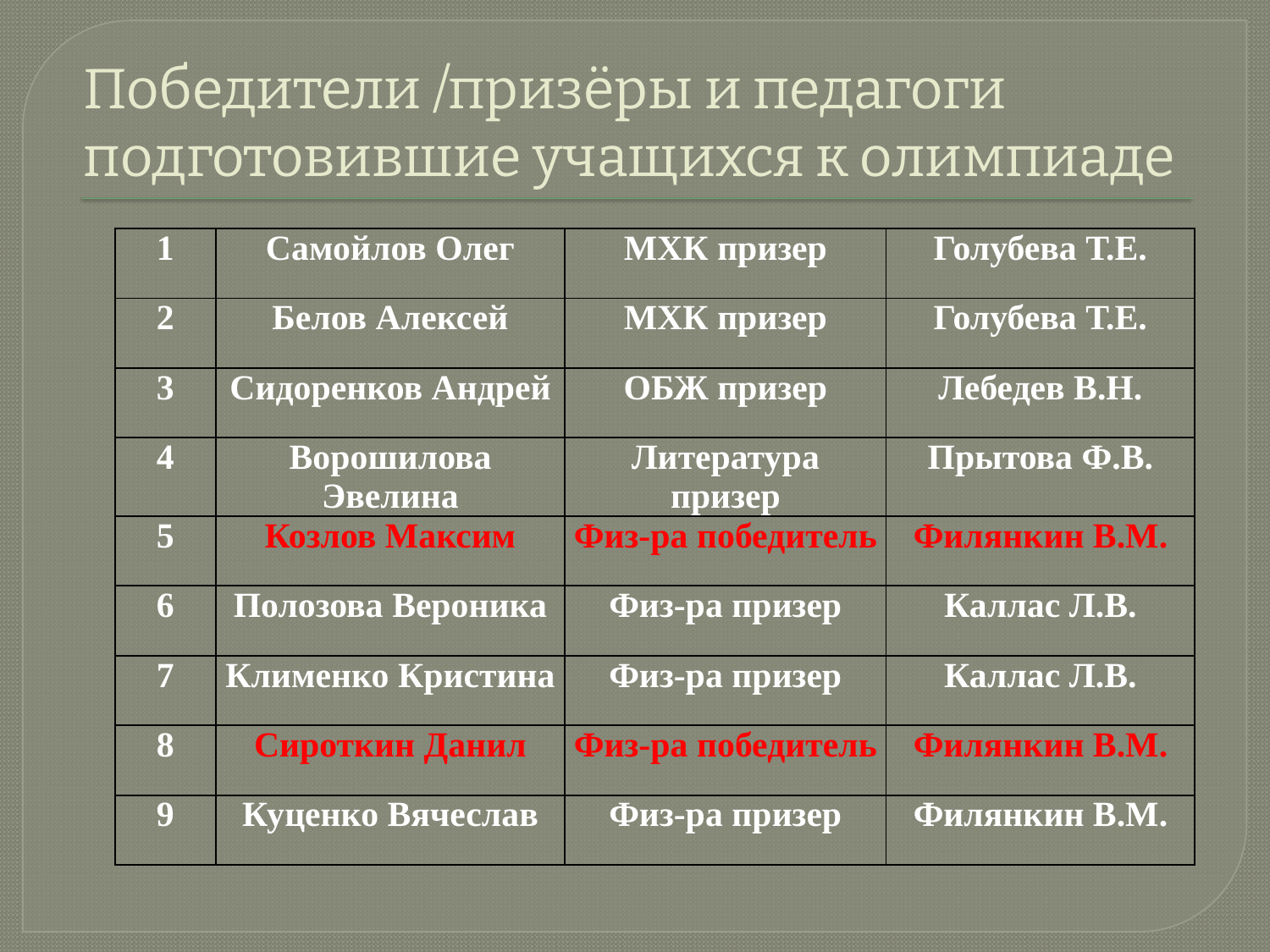

# Победители /призёры и педагоги подготовившие учащихся к олимпиаде
| 1 | Самойлов Олег | МХК призер | Голубева Т.Е. |
| --- | --- | --- | --- |
| 2 | Белов Алексей | МХК призер | Голубева Т.Е. |
| 3 | Сидоренков Андрей | ОБЖ призер | Лебедев В.Н. |
| 4 | Ворошилова Эвелина | Литература призер | Прытова Ф.В. |
| 5 | Козлов Максим | Физ-ра победитель | Филянкин В.М. |
| 6 | Полозова Вероника | Физ-ра призер | Каллас Л.В. |
| 7 | Клименко Кристина | Физ-ра призер | Каллас Л.В. |
| 8 | Сироткин Данил | Физ-ра победитель | Филянкин В.М. |
| 9 | Куценко Вячеслав | Физ-ра призер | Филянкин В.М. |